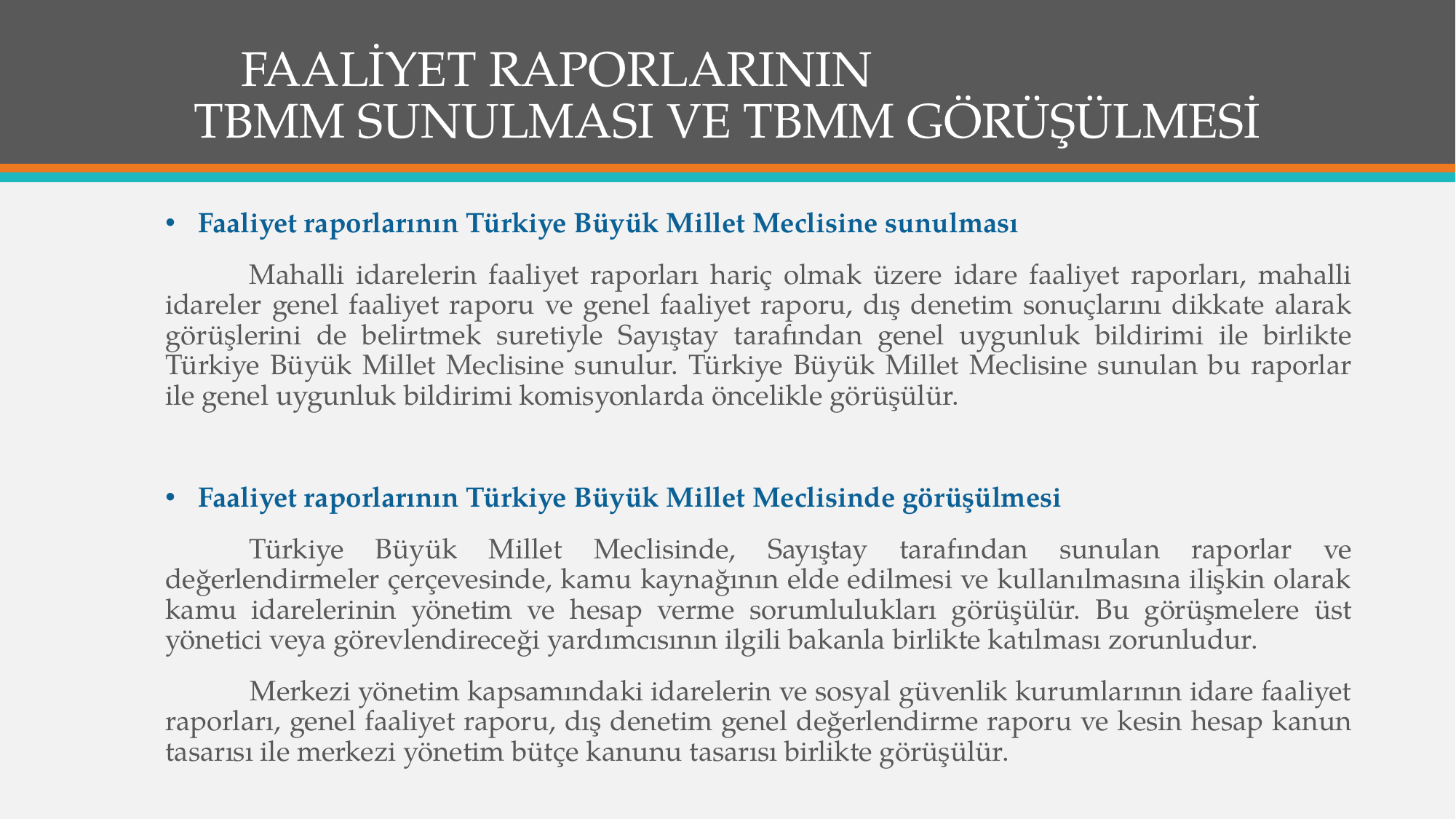

# FAALİYET RAPORLARININ                             TBMM SUNULMASI VE TBMM GÖRÜŞÜLMESİ
Faaliyet raporlarının Türkiye Büyük Millet Meclisine sunulması
	Mahalli idarelerin faaliyet raporları hariç olmak üzere idare faaliyet raporları, mahalli idareler genel faaliyet raporu ve genel faaliyet raporu, dış denetim sonuçlarını dikkate alarak görüşlerini de belirtmek suretiyle Sayıştay tarafından genel uygunluk bildirimi ile birlikte Türkiye Büyük Millet Meclisine sunulur. Türkiye Büyük Millet Meclisine sunulan bu raporlar ile genel uygunluk bildirimi komisyonlarda öncelikle görüşülür.

Faaliyet raporlarının Türkiye Büyük Millet Meclisinde görüşülmesi
	Türkiye Büyük Millet Meclisinde, Sayıştay tarafından sunulan raporlar ve değerlendirmeler çerçevesinde, kamu kaynağının elde edilmesi ve kullanılmasına ilişkin olarak kamu idarelerinin yönetim ve hesap verme sorumlulukları görüşülür. Bu görüşmelere üst yönetici veya görevlendireceği yardımcısının ilgili bakanla birlikte katılması zorunludur.
 	Merkezi yönetim kapsamındaki idarelerin ve sosyal güvenlik kurumlarının idare faaliyet raporları, genel faaliyet raporu, dış denetim genel değerlendirme raporu ve kesin hesap kanun tasarısı ile merkezi yönetim bütçe kanunu tasarısı birlikte görüşülür.